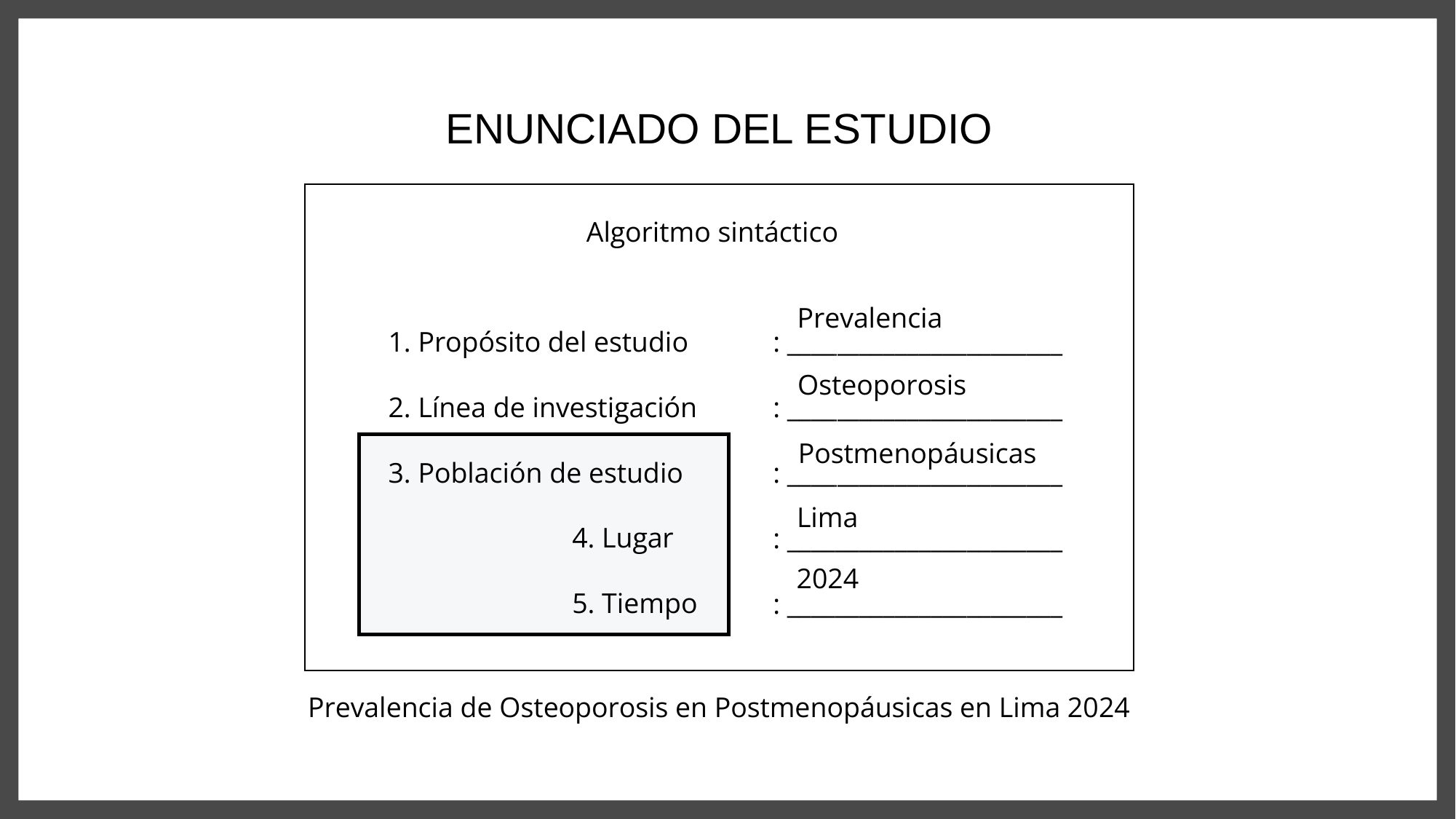

ENUNCIADO DEL ESTUDIO

Algoritmo sintáctico
: _______________________
: _______________________
: _______________________
: _______________________
: _______________________
1. Propósito del estudio
2. Línea de investigación
3. Población de estudio
Prevalencia
Osteoporosis
Postmenopáusicas

4. Lugar
5. Tiempo
Lima
2024
Prevalencia de Osteoporosis en Postmenopáusicas en Lima 2024